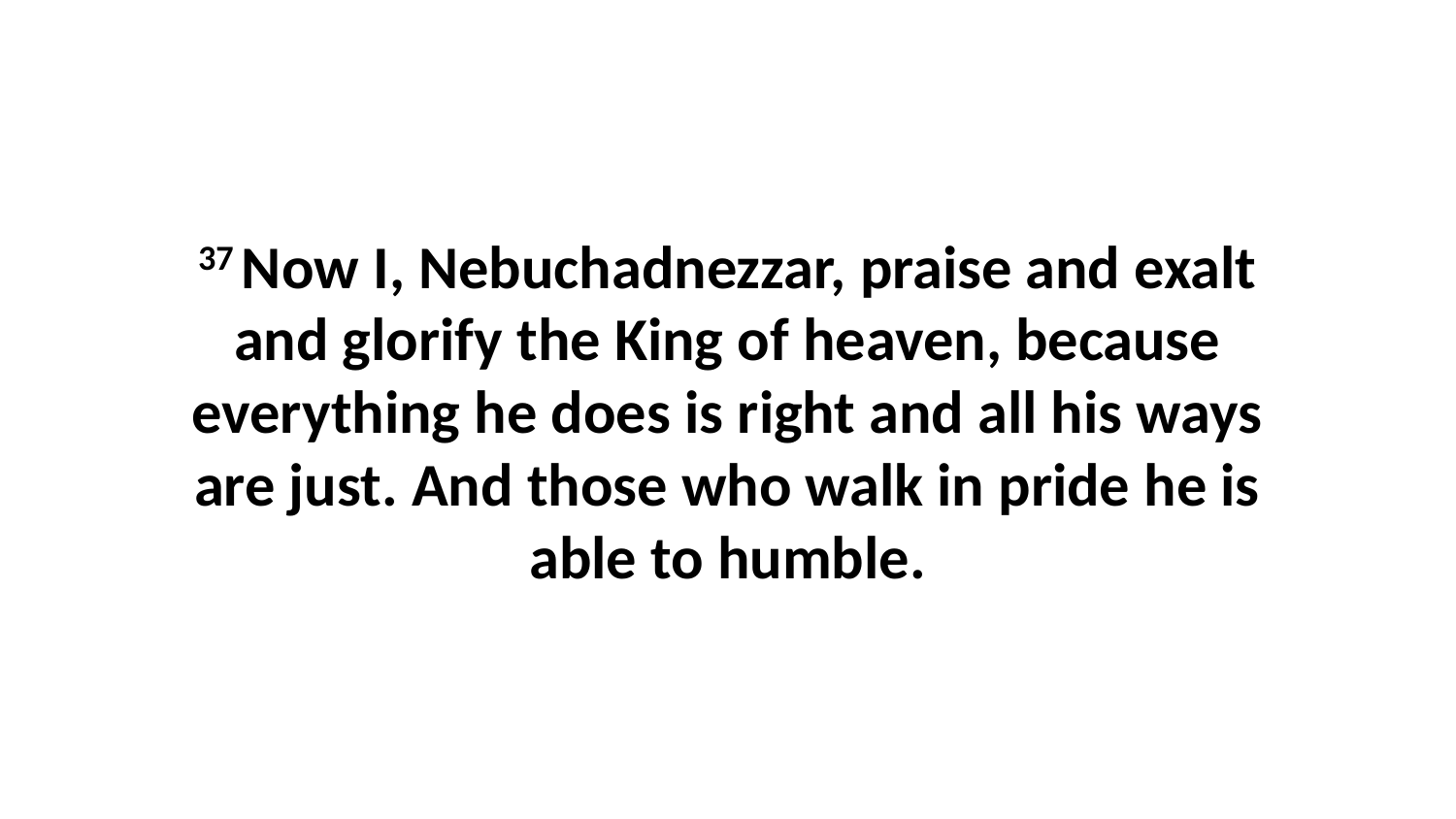

37 Now I, Nebuchadnezzar, praise and exalt and glorify the King of heaven, because everything he does is right and all his ways are just. And those who walk in pride he is able to humble.